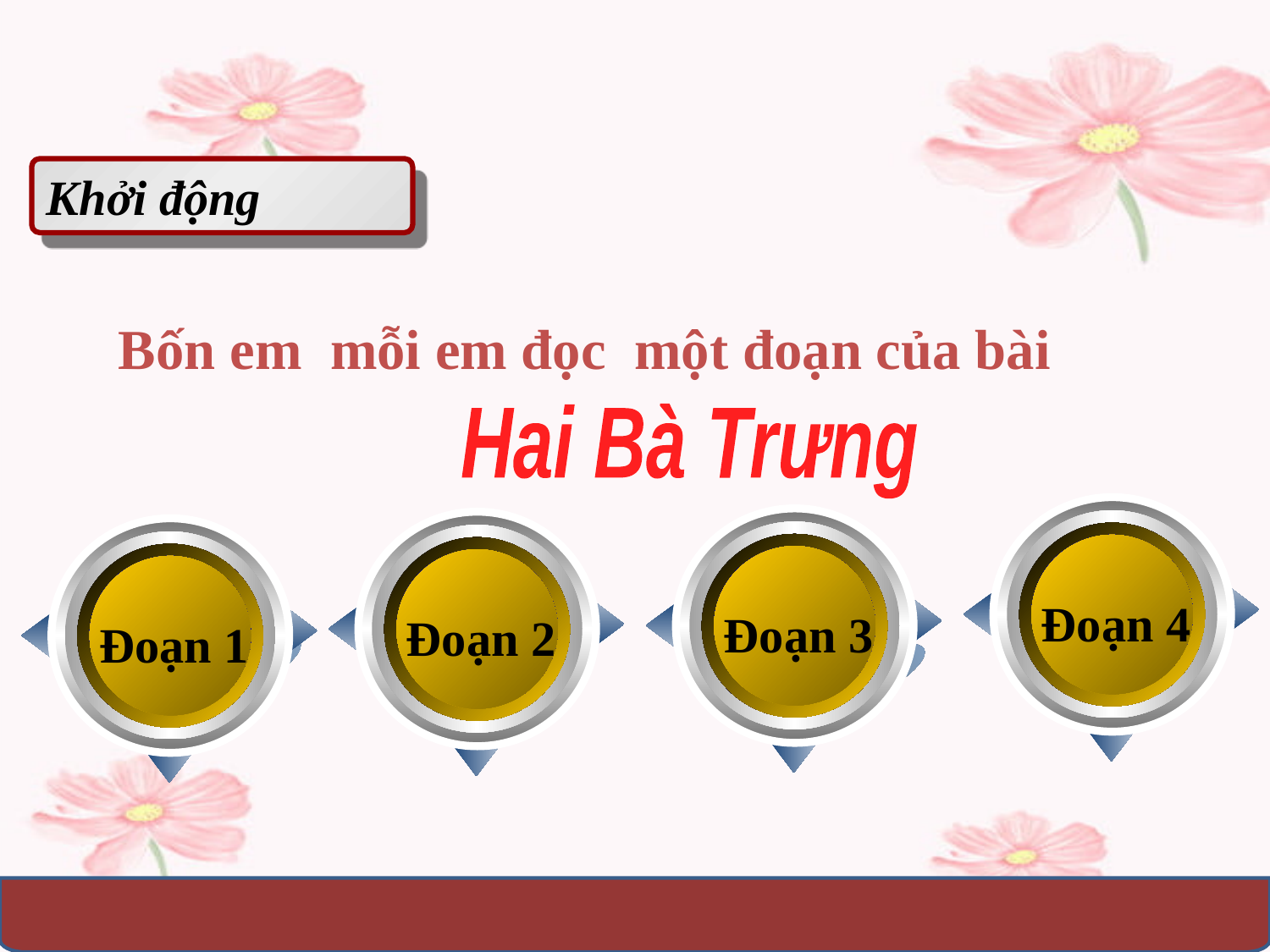

Khởi động
Bốn em  mỗi em đọc  một đoạn của bài
 Hai Bà Trưng

 Đoạn 4

 Đoạn 3

 Đoạn 2

 Đoạn 1

Đoạn 2

Đoạn 1

Đoạn 4

Đoạn 3